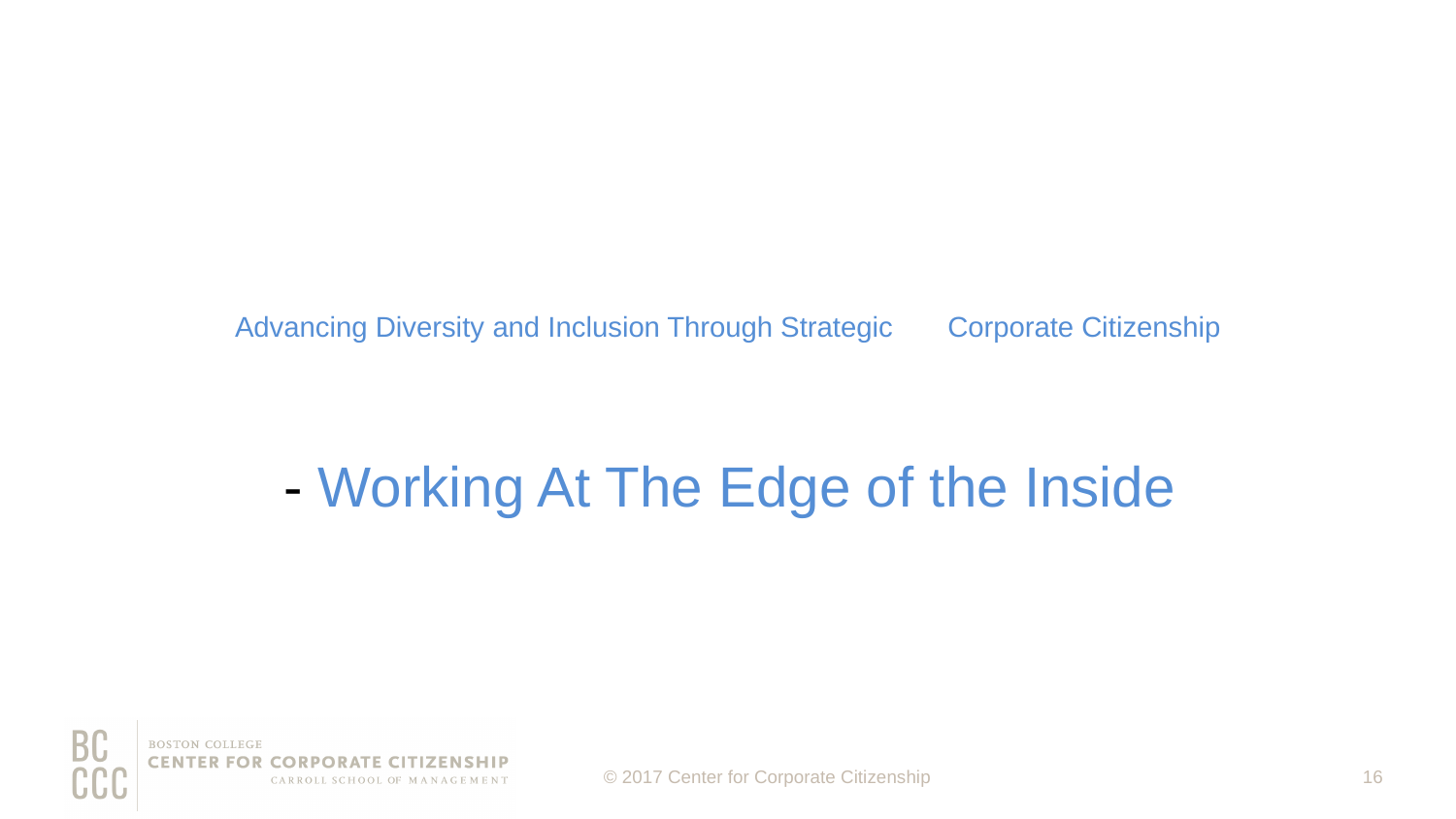

# Advancing Diversity and Inclusion Through Strategic		 Corporate Citizenship
- Working At The Edge of the Inside
16